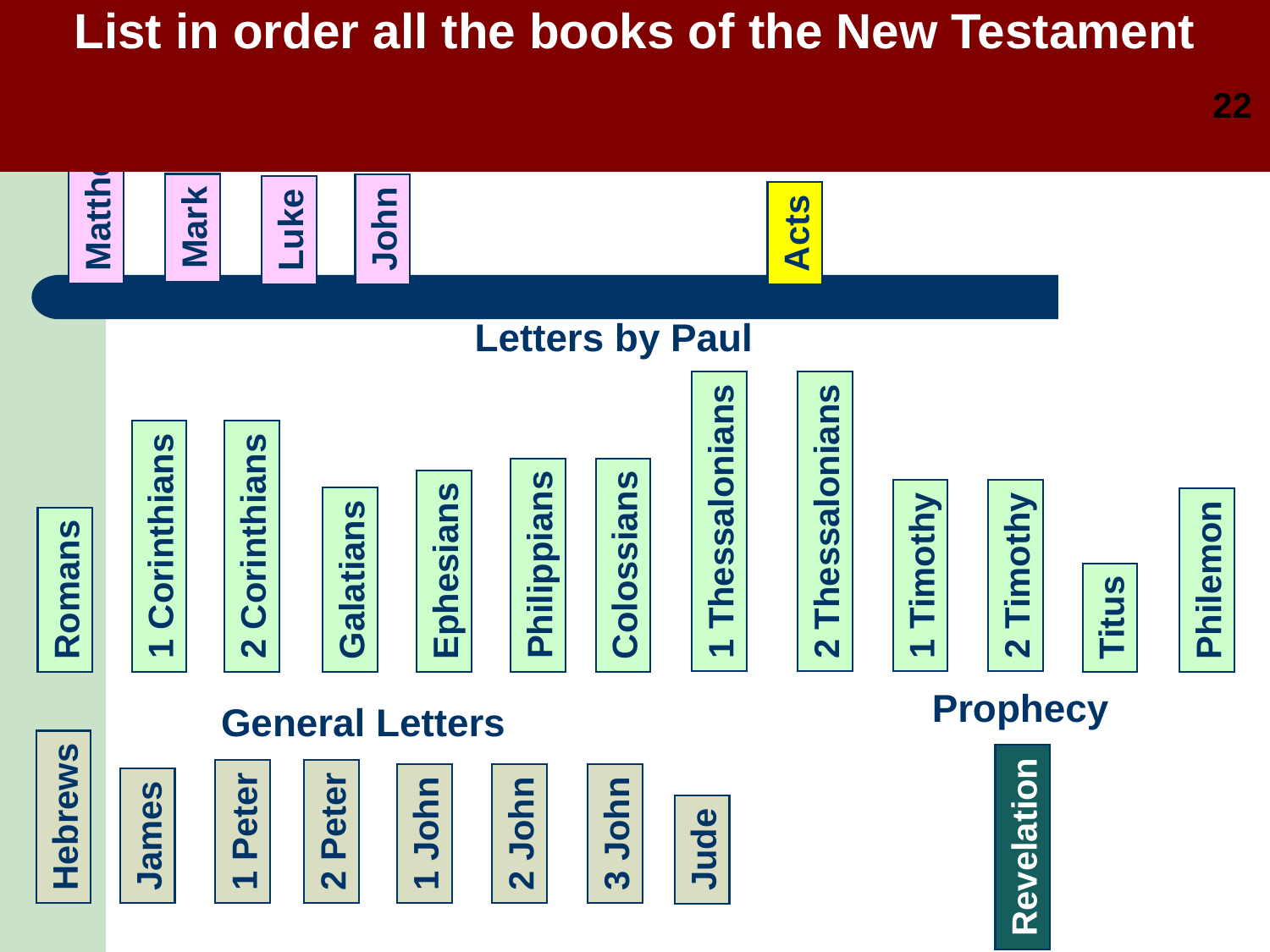

List in order all the books of the New Testament
22
The Gospels
History
Matthew
Mark
John
Luke
Acts
Letters by Paul
1 Thessalonians
2 Thessalonians
1 Corinthians
2 Corinthians
Philippians
Colossians
Ephesians
1 Timothy
2 Timothy
Galatians
Philemon
Romans
Titus
Prophecy
General Letters
Hebrews
1 Peter
2 Peter
1 John
2 John
3 John
James
Jude
Revelation